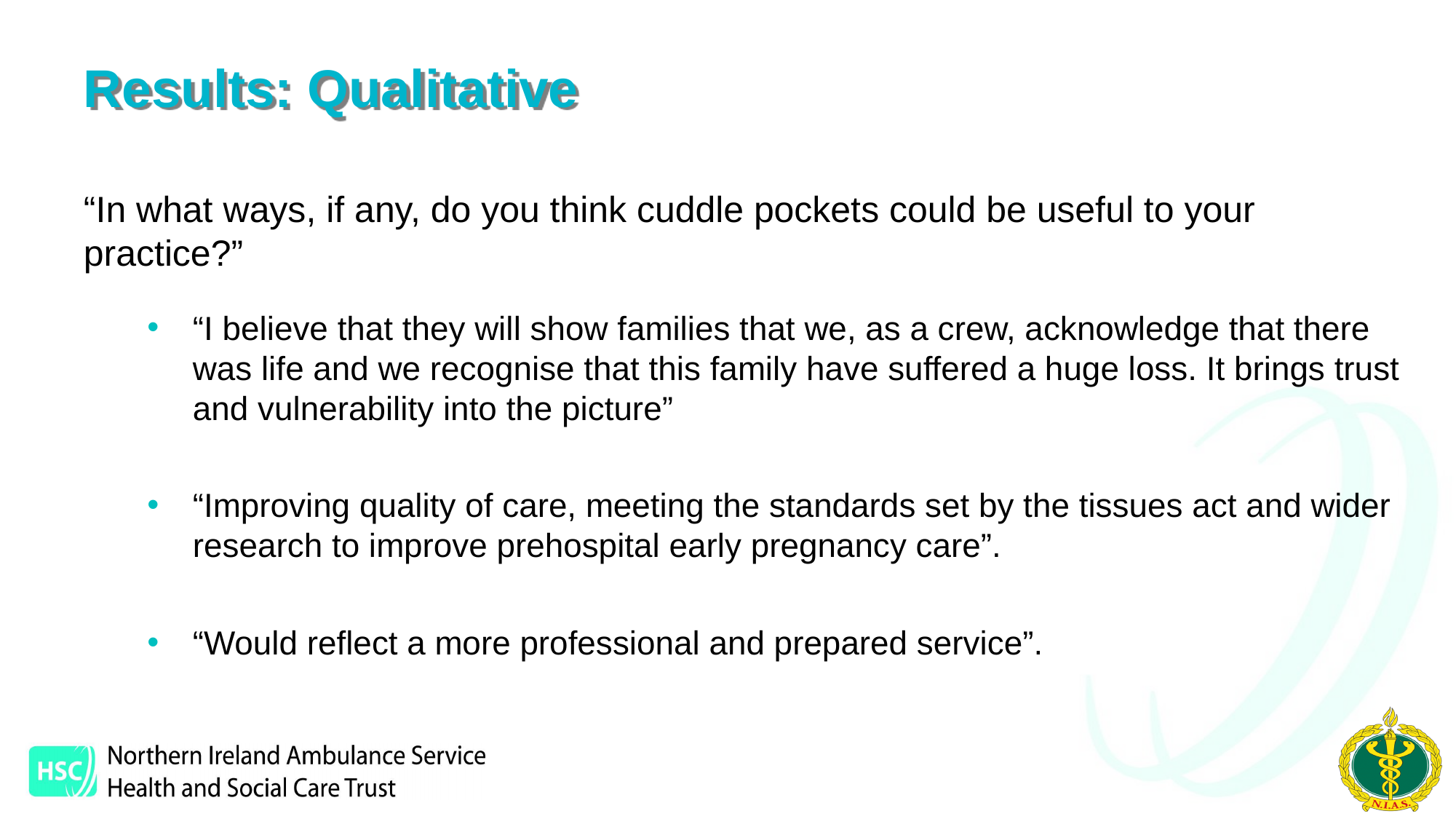

# Results: Qualitative
“In what ways, if any, do you think cuddle pockets could be useful to your practice?”

“I believe that they will show families that we, as a crew, acknowledge that there was life and we recognise that this family have suffered a huge loss. It brings trust and vulnerability into the picture”

“Improving quality of care, meeting the standards set by the tissues act and wider research to improve prehospital early pregnancy care”.

“Would reflect a more professional and prepared service”.